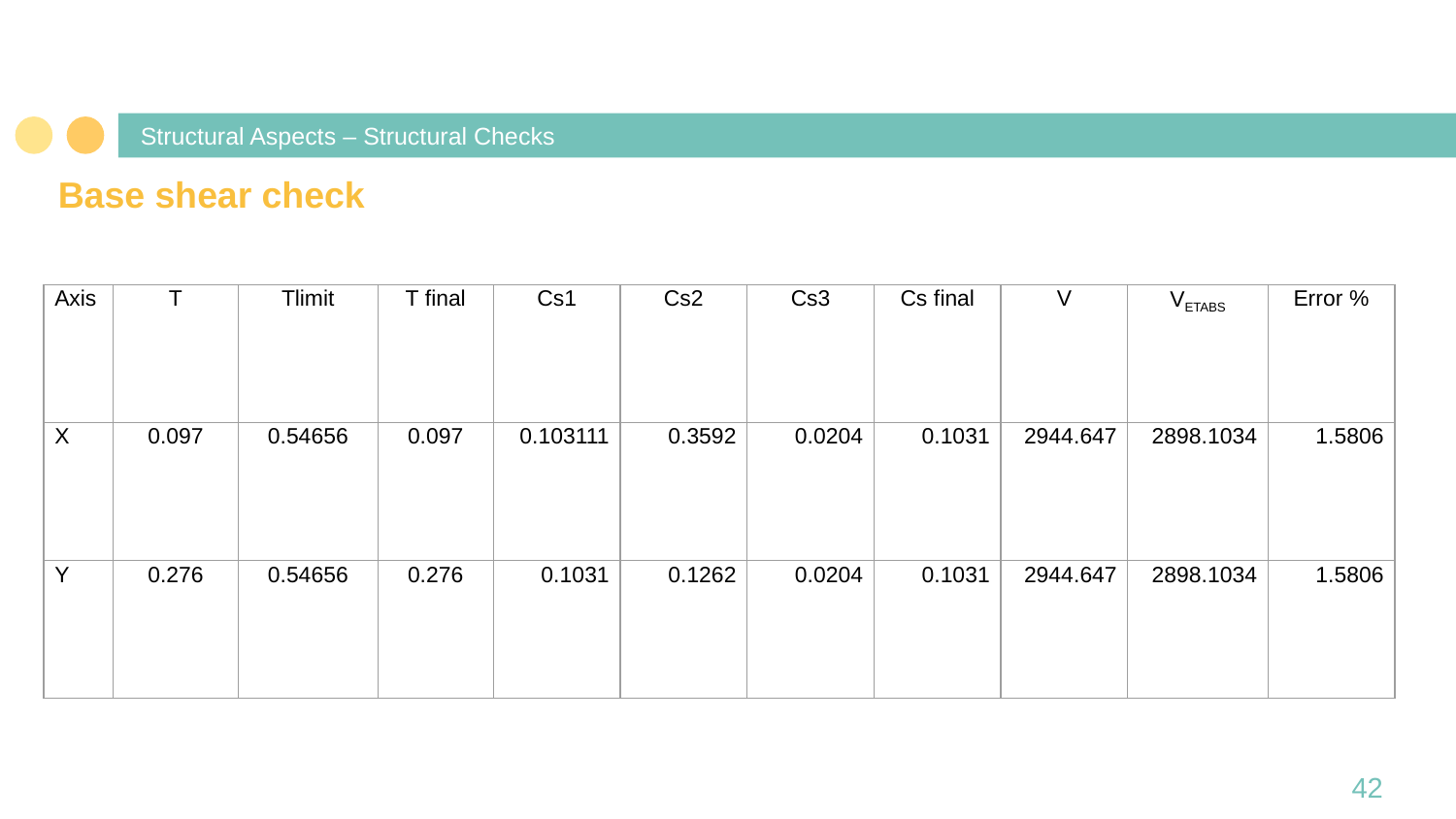

# Structural Aspects – Structural Checks
Base shear check

| Axis | T | Tlimit | T final | Cs1 | Cs2 | Cs3 | Cs final | V | VETABS | Error % |
| --- | --- | --- | --- | --- | --- | --- | --- | --- | --- | --- |
| X | 0.097 | 0.54656 | 0.097 | 0.103111 | 0.3592 | 0.0204 | 0.1031 | 2944.647 | 2898.1034 | 1.5806 |
| Y | 0.276 | 0.54656 | 0.276 | 0.1031 | 0.1262 | 0.0204 | 0.1031 | 2944.647 | 2898.1034 | 1.5806 |